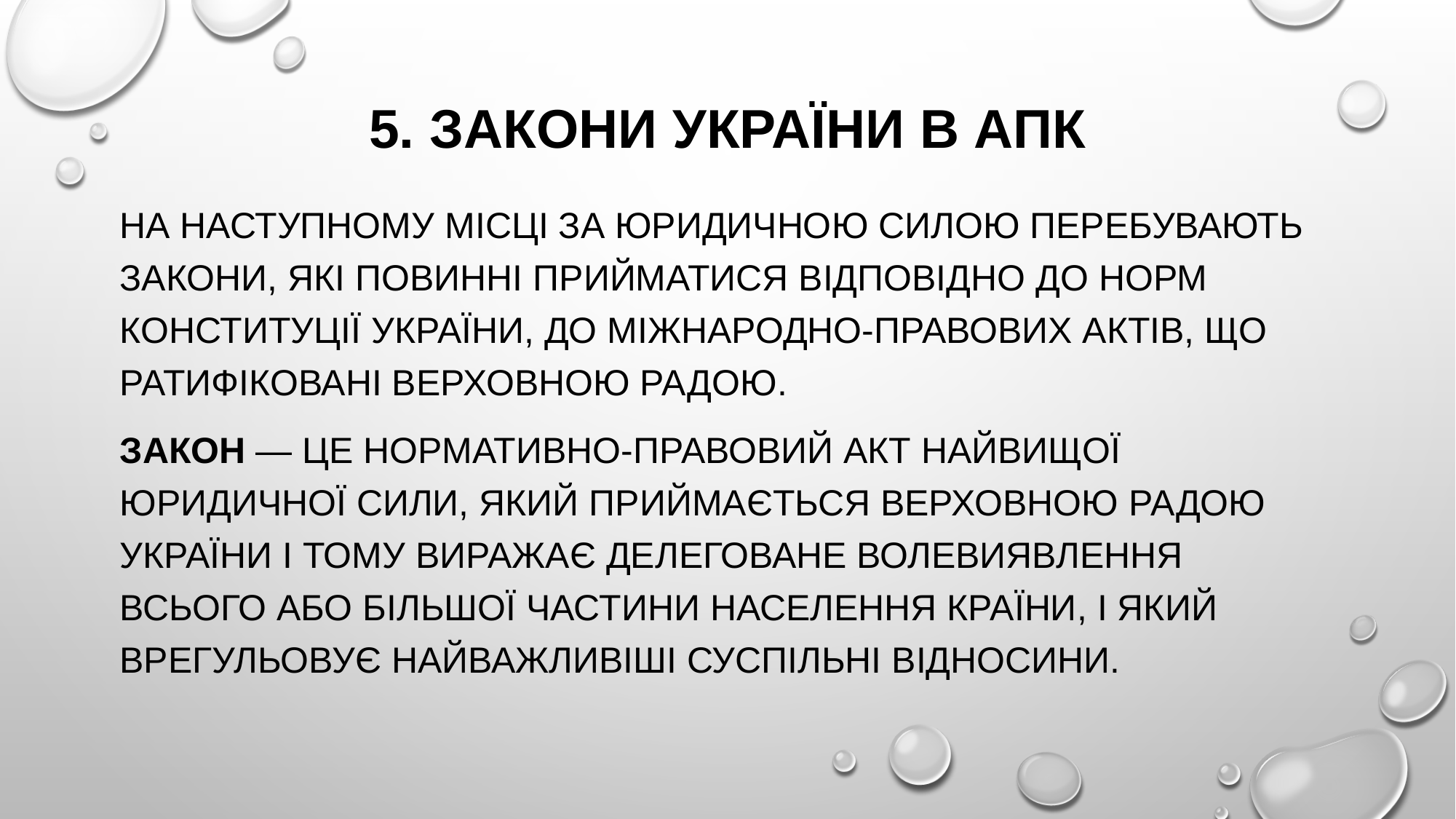

# 5. Закони України в АПК
На наступному місці за юридичною силою перебувають закони, які повинні прийматися відповідно до норм Конституції України, до міжнародно-правових актів, що ратифіковані Верховною Радою.
Закон — це нормативно-правовий акт найвищої юридичної сили, який приймається Верховною Радою України і тому виражає делеговане волевиявлення всього або більшої частини населення країни, і який врегульовує найважливіші суспільні відносини.